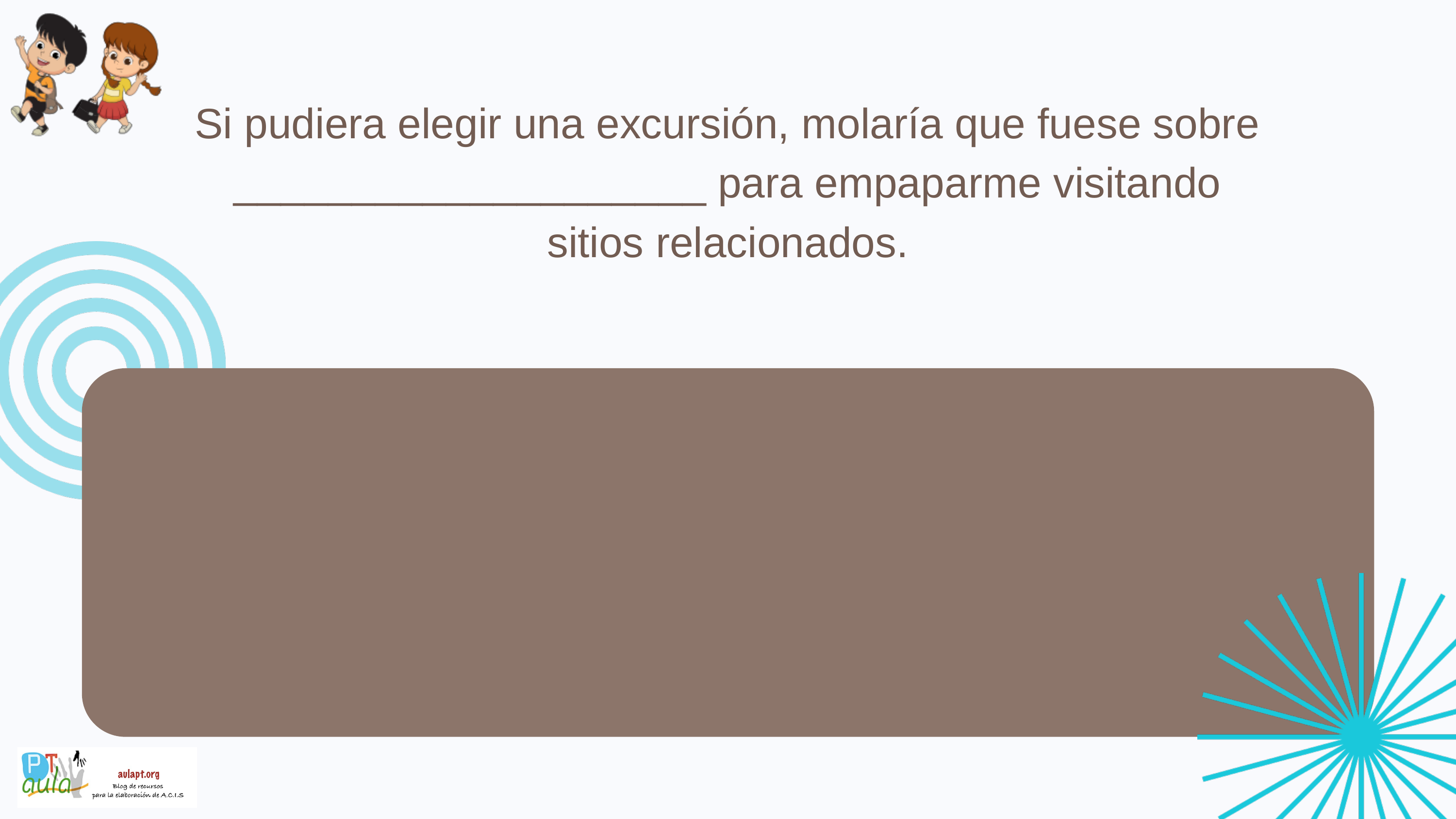

Si pudiera elegir una excursión, molaría que fuese sobre ____________________ para empaparme visitando sitios relacionados.